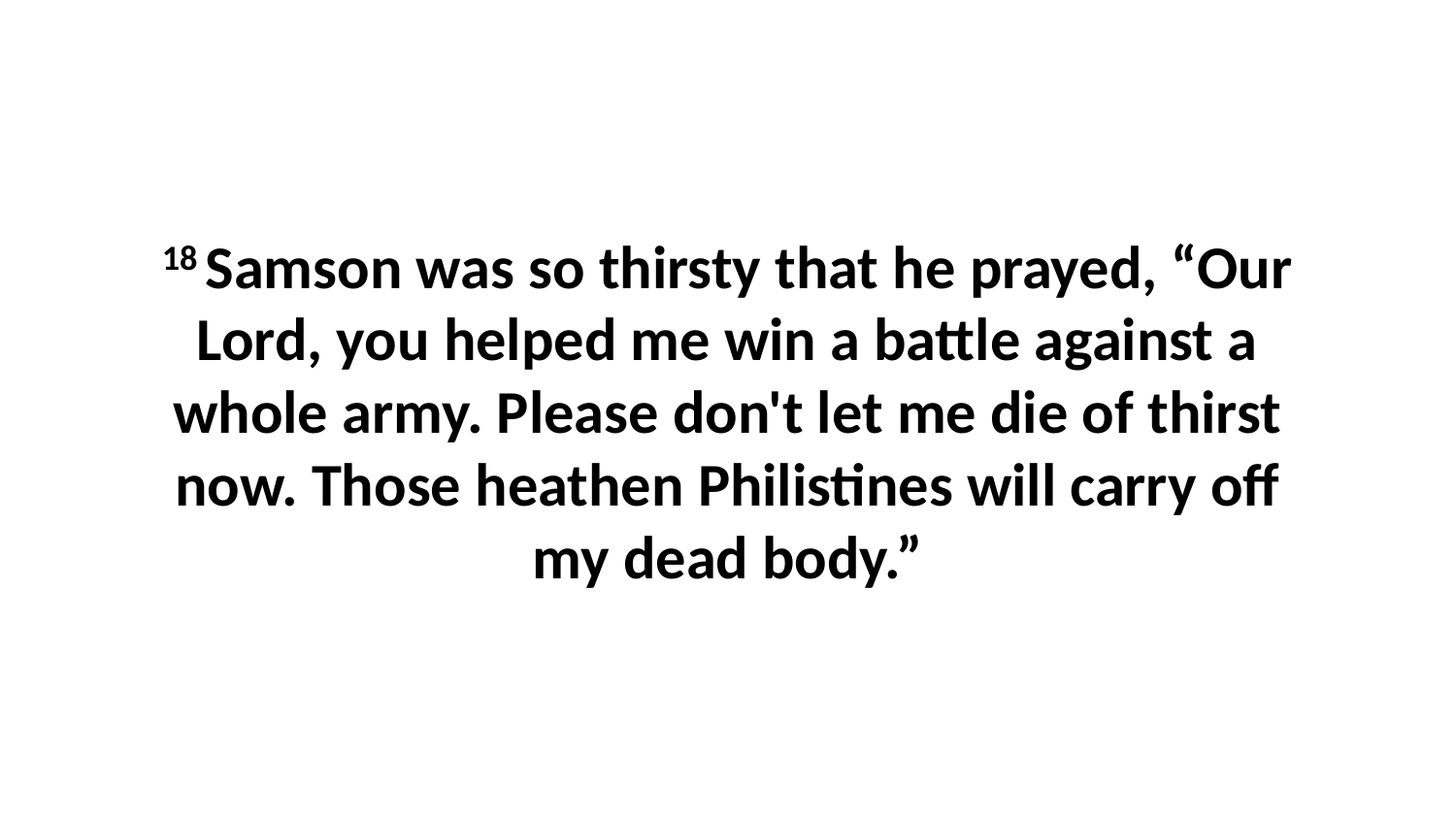

18 Samson was so thirsty that he prayed, “Our Lord, you helped me win a battle against a whole army. Please don't let me die of thirst now. Those heathen Philistines will carry off my dead body.”